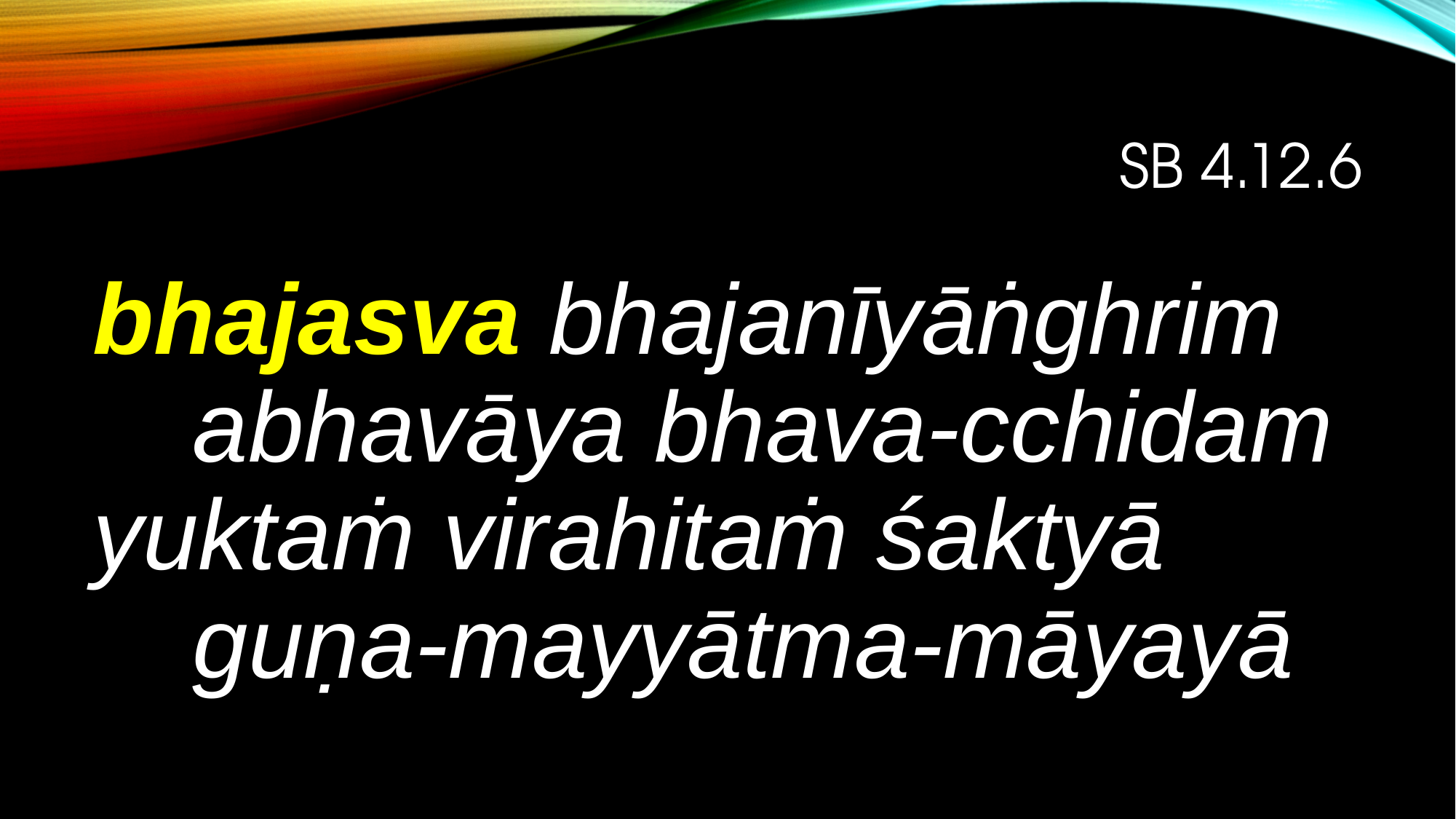

# SB 4.12.6
bhajasva bhajanīyāṅghrim
 abhavāya bhava-cchidam
yuktaṁ virahitaṁ śaktyā
 guṇa-mayyātma-māyayā